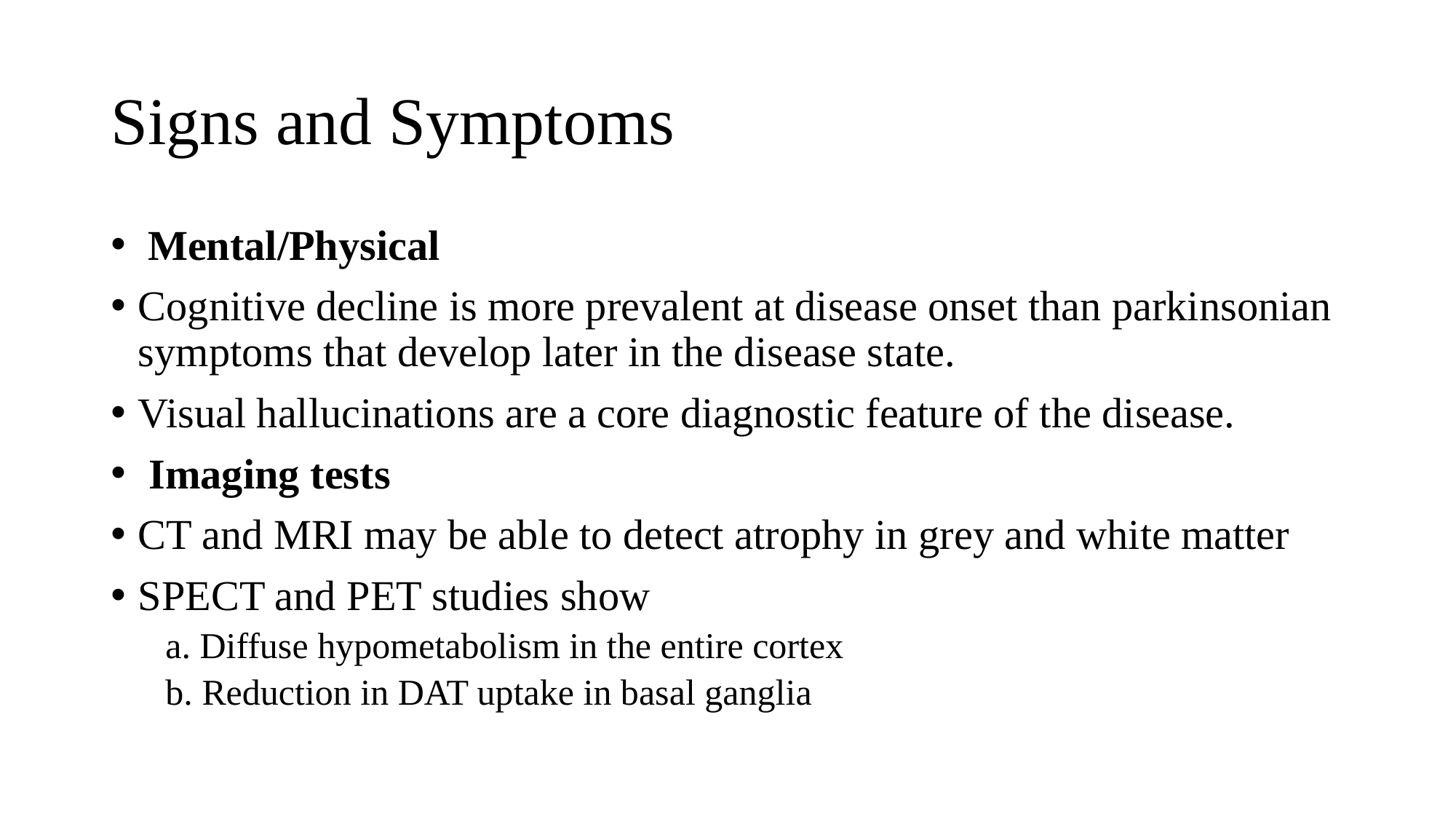

# Signs and Symptoms
 Mental/Physical
Cognitive decline is more prevalent at disease onset than parkinsonian symptoms that develop later in the disease state.
Visual hallucinations are a core diagnostic feature of the disease.
 Imaging tests
CT and MRI may be able to detect atrophy in grey and white matter
SPECT and PET studies show
a. Diffuse hypometabolism in the entire cortex
b. Reduction in DAT uptake in basal ganglia